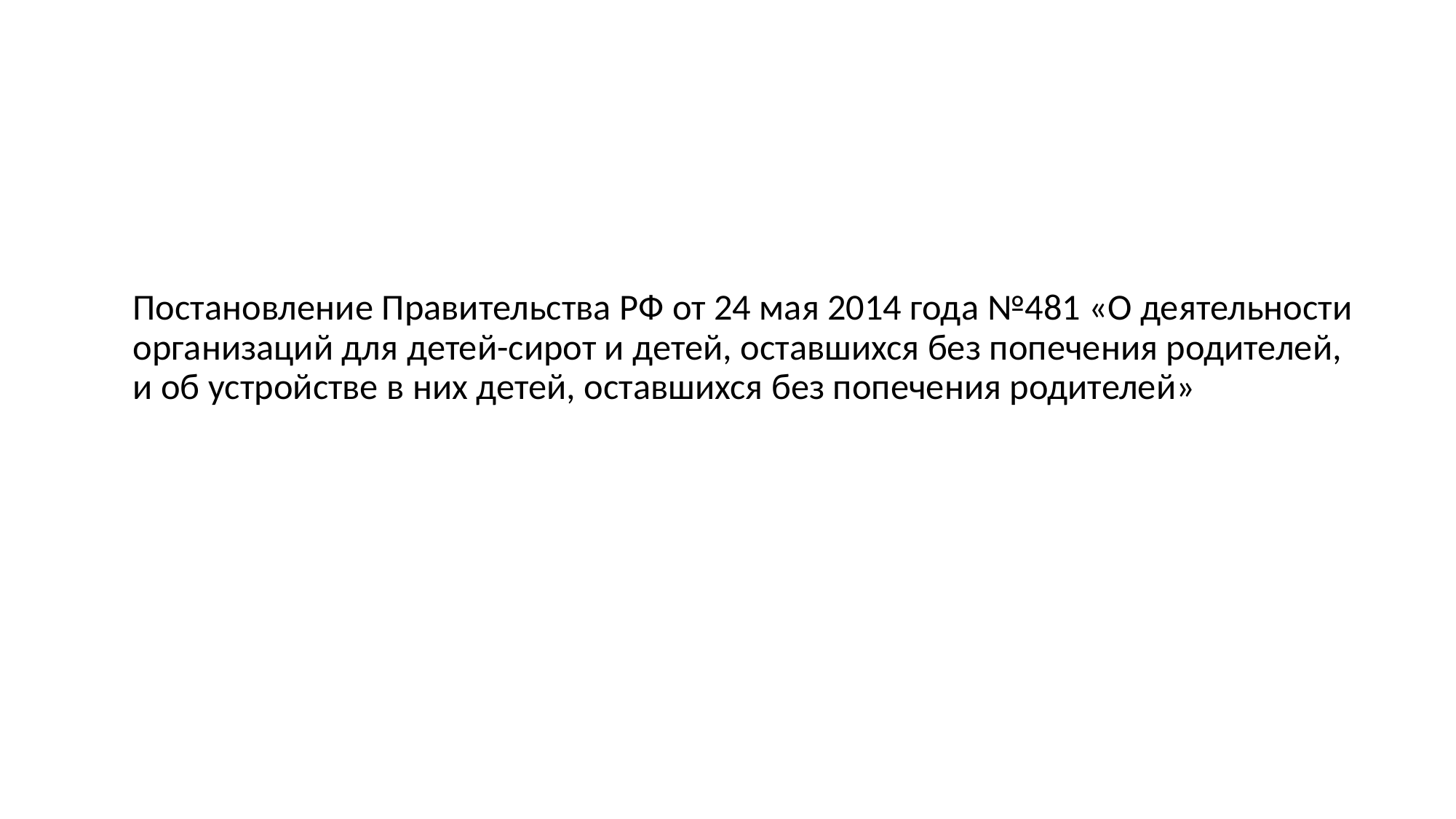

# Постановление Правительства РФ от 24 мая 2014 года №481 «О деятельности организаций для детей-сирот и детей, оставшихся без попечения родителей, и об устройстве в них детей, оставшихся без попечения родителей»